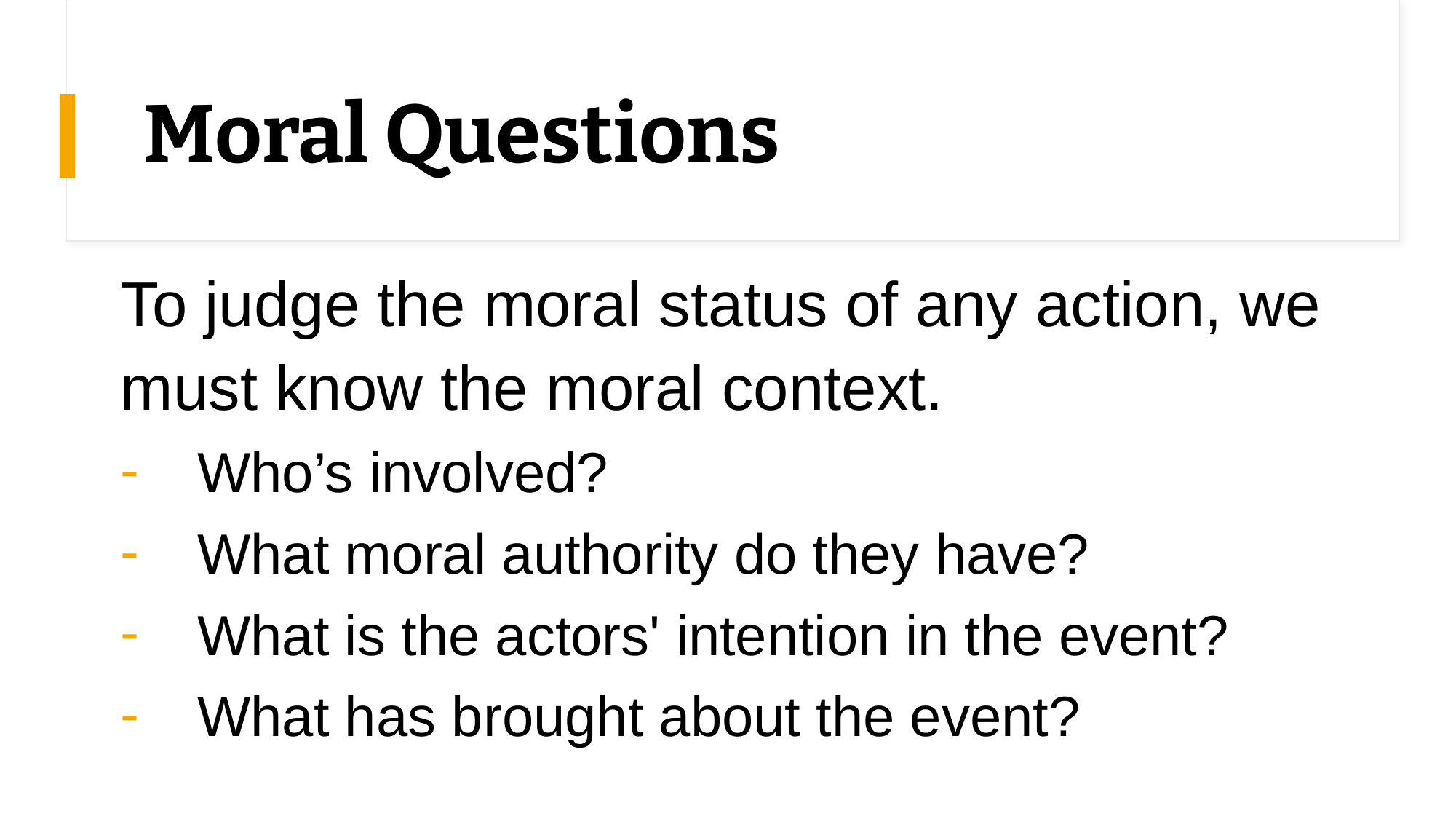

# Moral Questions
To judge the moral status of any action, we must know the moral context.
Who’s involved?
What moral authority do they have?
What is the actors' intention in the event?
What has brought about the event?